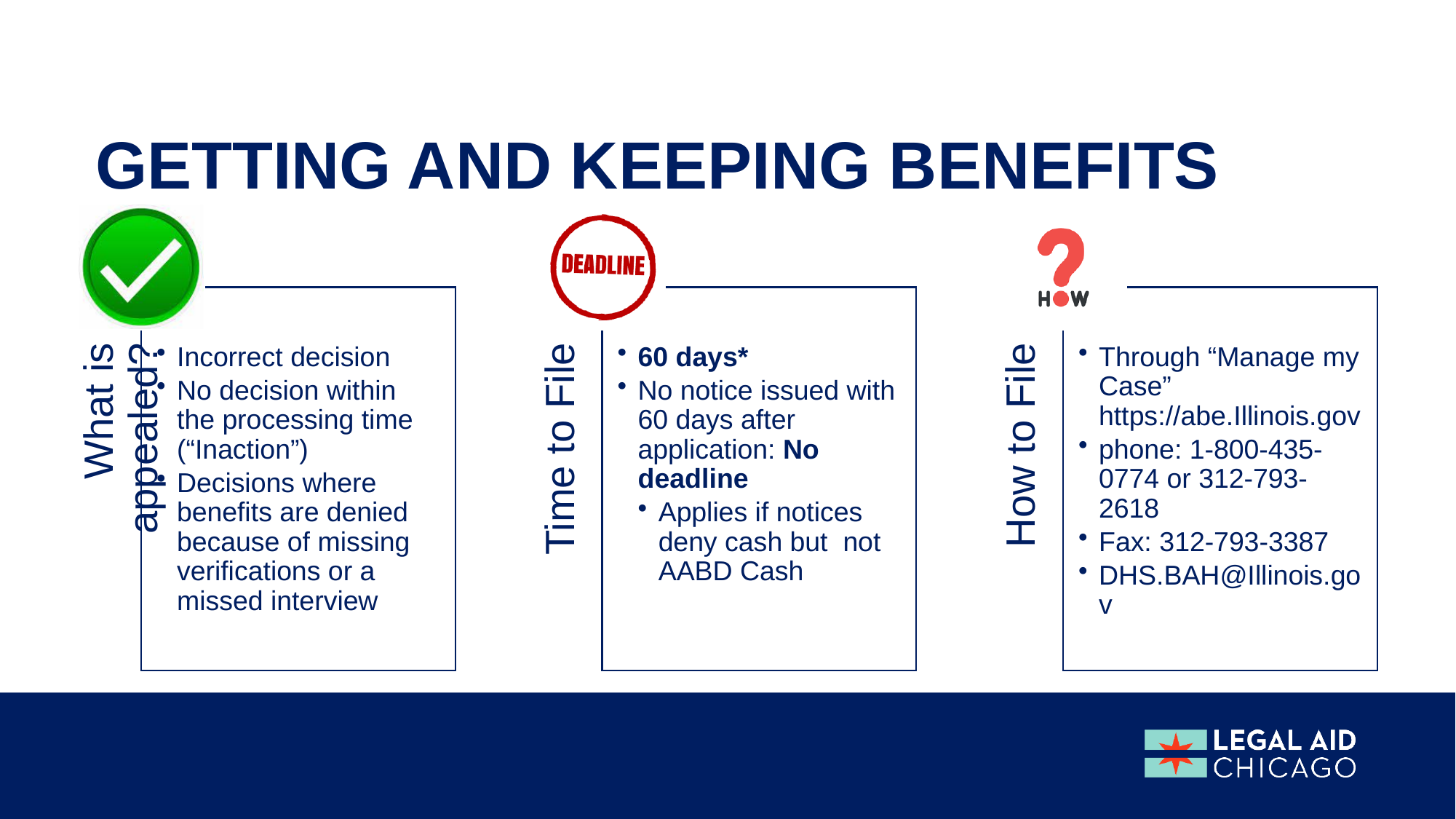

Getting and keeping benefits
What is appealed?
Incorrect decision
No decision within the processing time (“Inaction”)
Decisions where benefits are denied because of missing verifications or a missed interview
Time to File
60 days*
No notice issued with 60 days after application: No deadline
Applies if notices deny cash but  not AABD Cash
How to File
Through “Manage my Case” https://abe.Illinois.gov
phone: 1-800-435-0774 or 312-793-2618
Fax: 312-793-3387
DHS.BAH@Illinois.gov